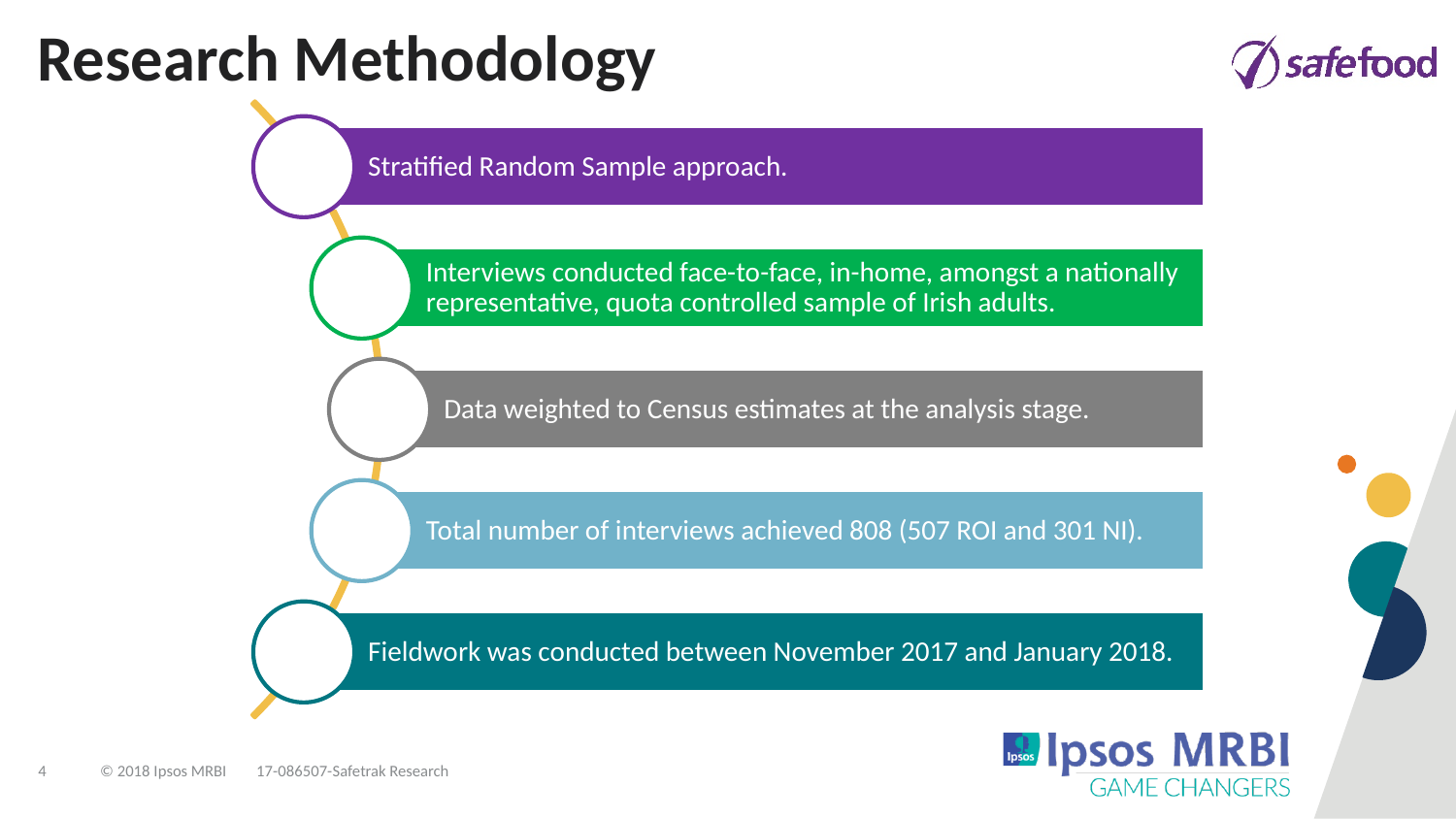

# Research Methodology
Stratified Random Sample approach.
Interviews conducted face-to-face, in-home, amongst a nationally representative, quota controlled sample of Irish adults.
Data weighted to Census estimates at the analysis stage.
Total number of interviews achieved 808 (507 ROI and 301 NI).
Fieldwork was conducted between November 2017 and January 2018.